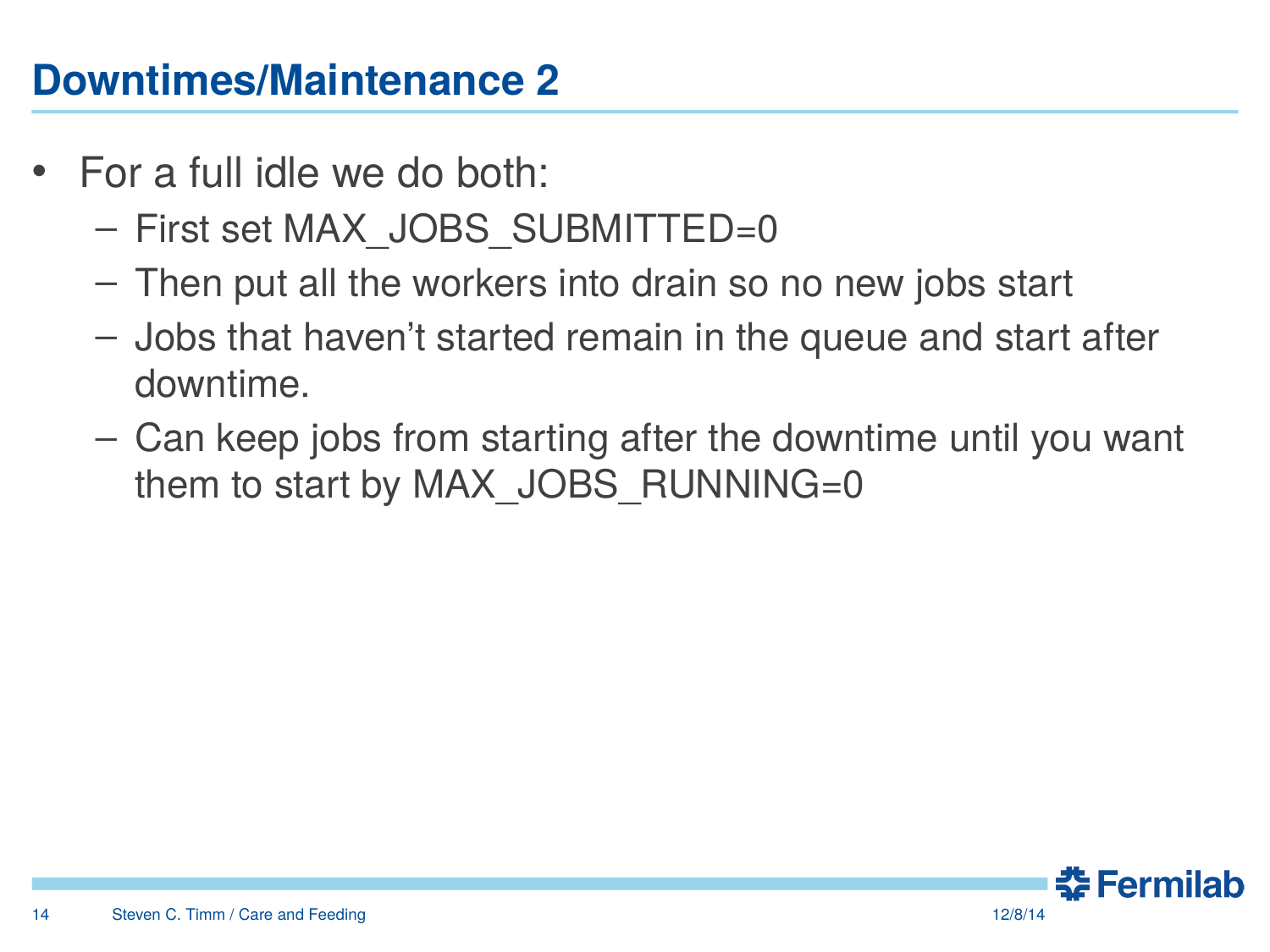

# Downtimes/Maintenance 2
For a full idle we do both:
First set MAX_JOBS_SUBMITTED=0
Then put all the workers into drain so no new jobs start
Jobs that haven’t started remain in the queue and start after downtime.
Can keep jobs from starting after the downtime until you want them to start by MAX_JOBS_RUNNING=0

14
Steven C. Timm / Care and Feeding
12/8/14